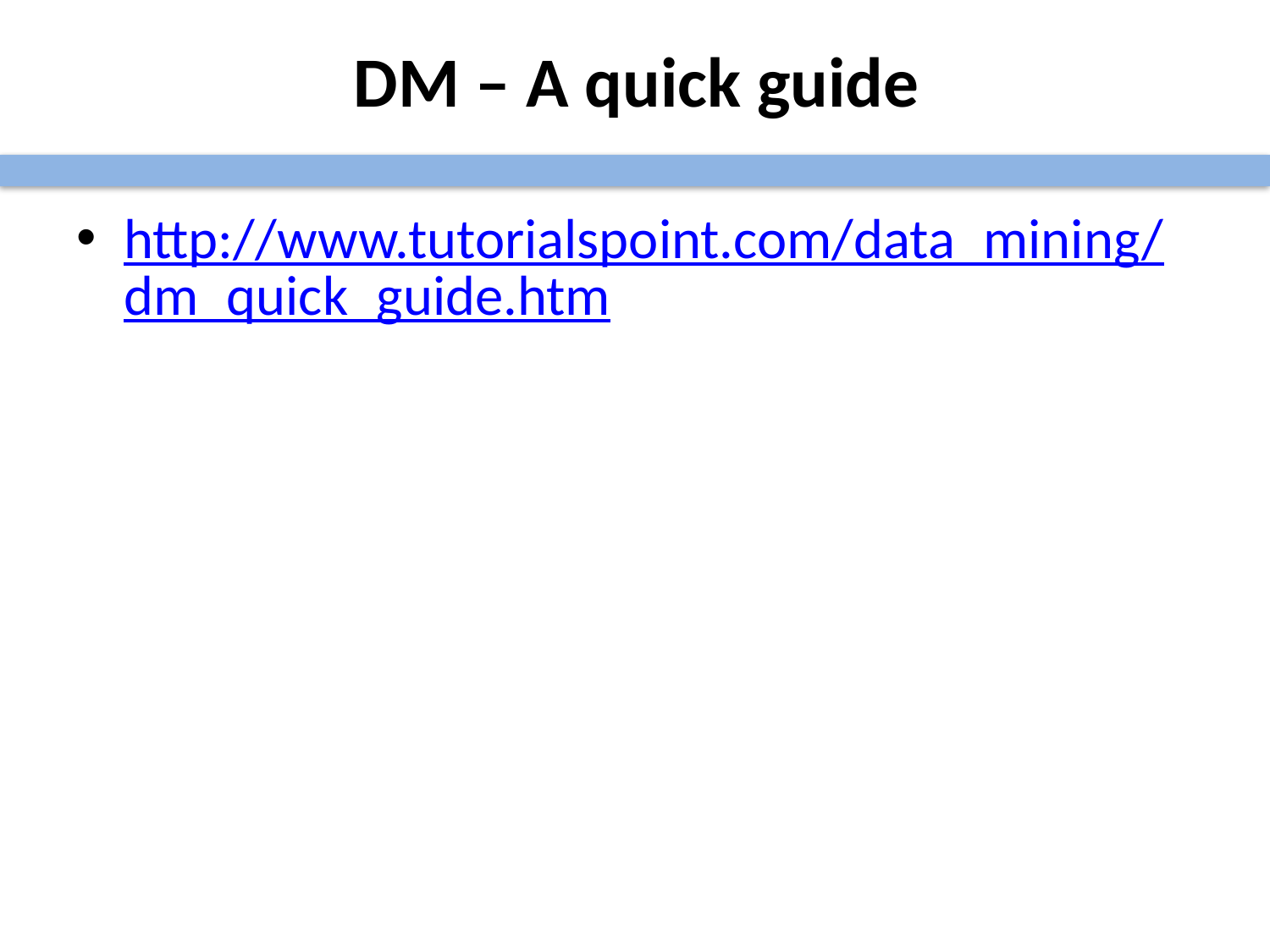

# DM – A quick guide
http://www.tutorialspoint.com/data_mining/dm_quick_guide.htm